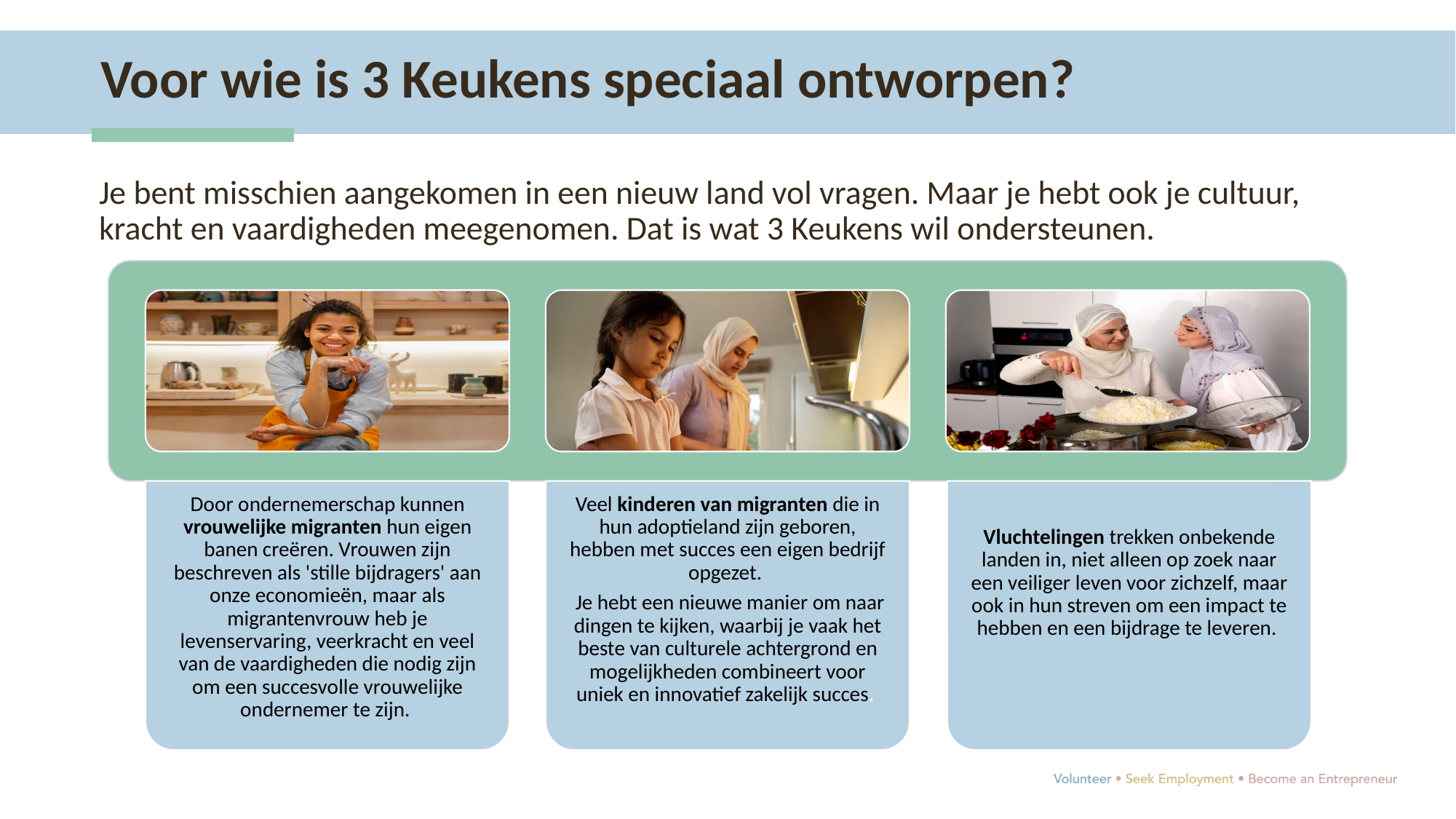

Voor wie is 3 Keukens speciaal ontworpen?
Je bent misschien aangekomen in een nieuw land vol vragen. Maar je hebt ook je cultuur, kracht en vaardigheden meegenomen. Dat is wat 3 Keukens wil ondersteunen.
Door ondernemerschap kunnen vrouwelijke migranten hun eigen banen creëren. Vrouwen zijn beschreven als 'stille bijdragers' aan onze economieën, maar als migrantenvrouw heb je levenservaring, veerkracht en veel van de vaardigheden die nodig zijn om een succesvolle vrouwelijke ondernemer te zijn.
Veel kinderen van migranten die in hun adoptieland zijn geboren, hebben met succes een eigen bedrijf opgezet.
 Je hebt een nieuwe manier om naar dingen te kijken, waarbij je vaak het beste van culturele achtergrond en mogelijkheden combineert voor uniek en innovatief zakelijk succes.

Vluchtelingen trekken onbekende landen in, niet alleen op zoek naar een veiliger leven voor zichzelf, maar ook in hun streven om een impact te hebben en een bijdrage te leveren.